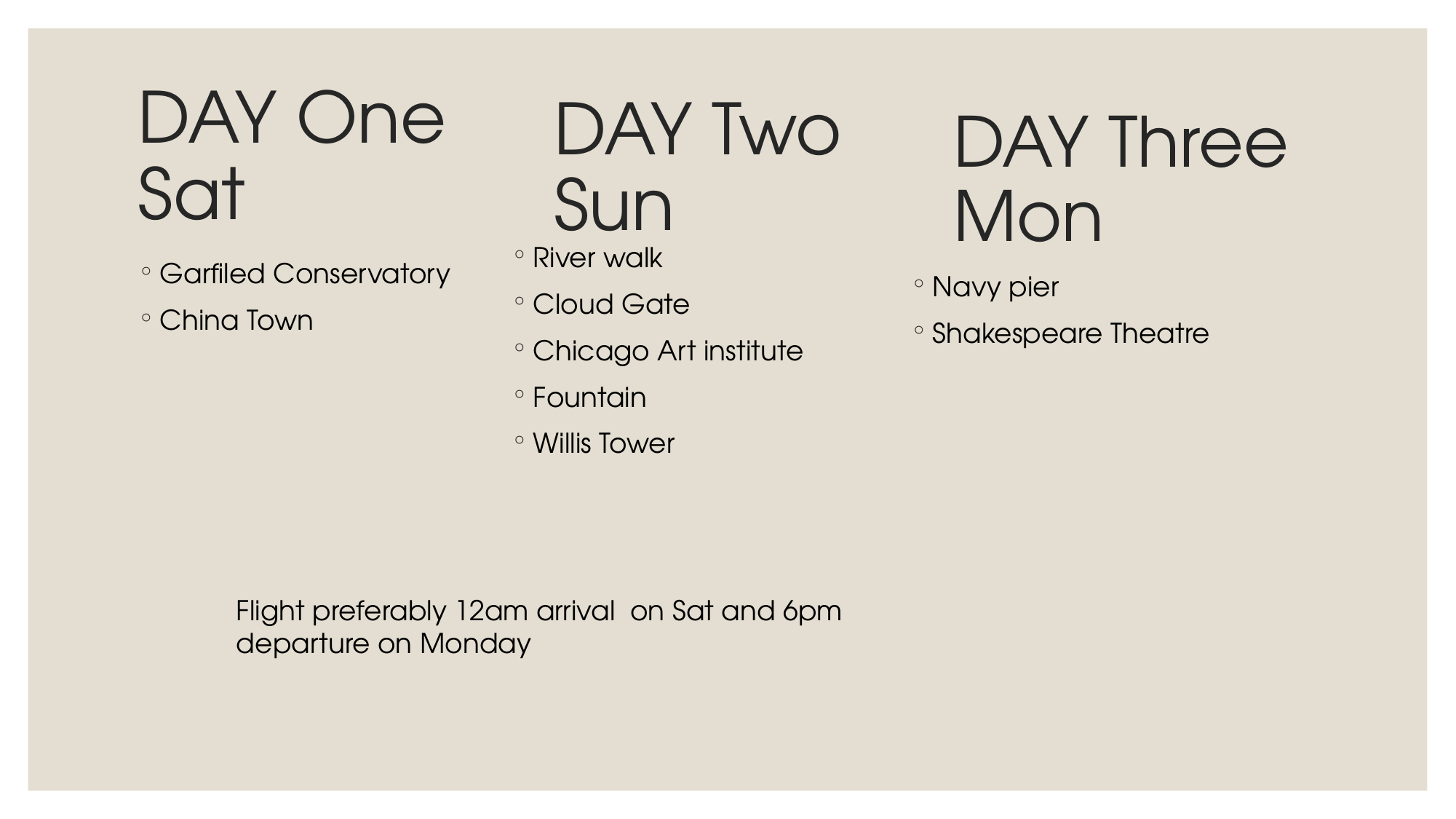

# DAY One Sat
DAY Two
Sun
DAY Three
Mon
River walk
Cloud Gate
Chicago Art institute
Fountain
Willis Tower

Garfiled Conservatory
China Town

Navy pier
Shakespeare Theatre

Flight preferably 12am arrival  on Sat and 6pm departure on Monday